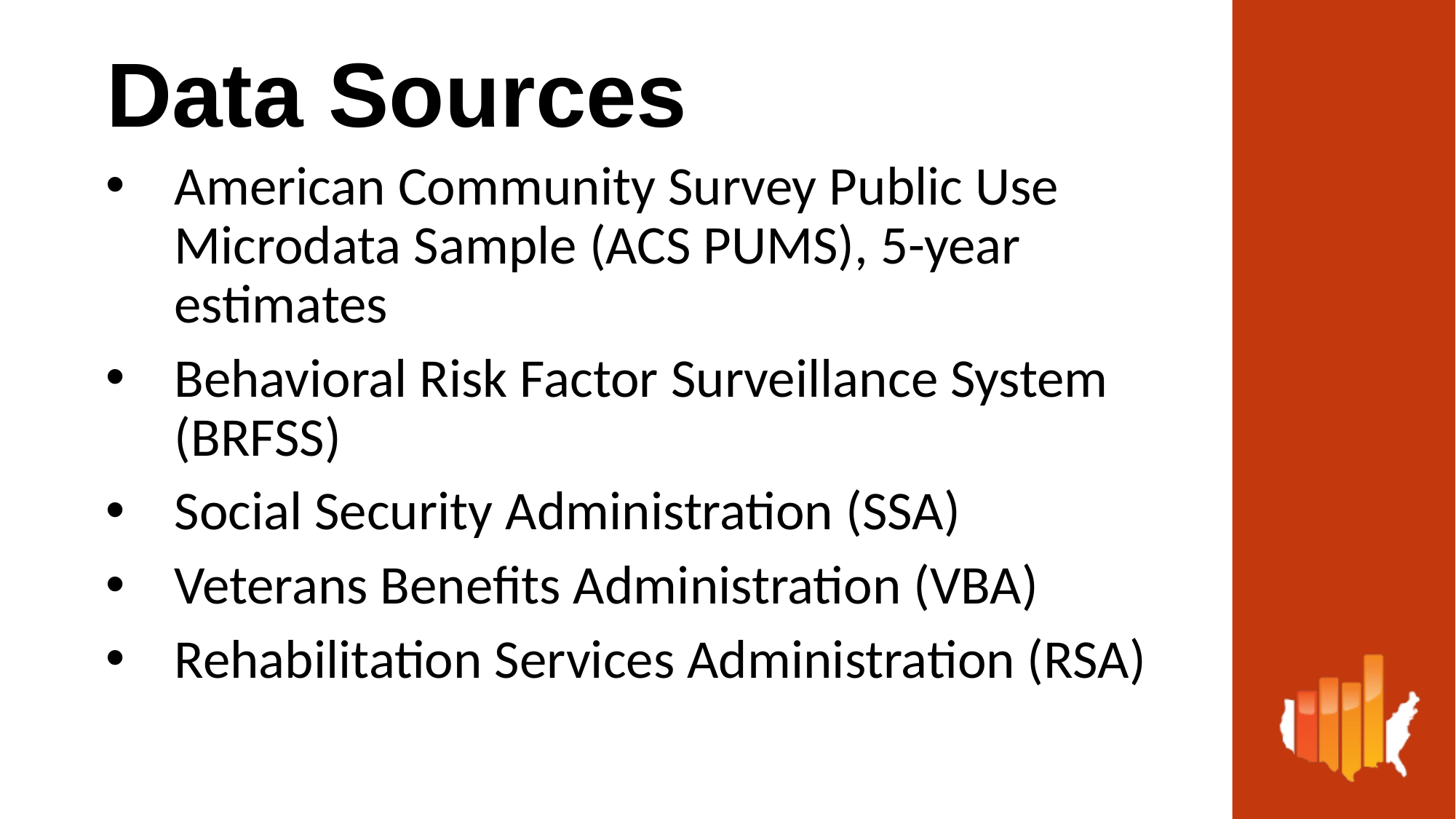

# Data Sources
American Community Survey Public Use Microdata Sample (ACS PUMS), 5-year estimates
Behavioral Risk Factor Surveillance System (BRFSS)
Social Security Administration (SSA)
Veterans Benefits Administration (VBA)
Rehabilitation Services Administration (RSA)